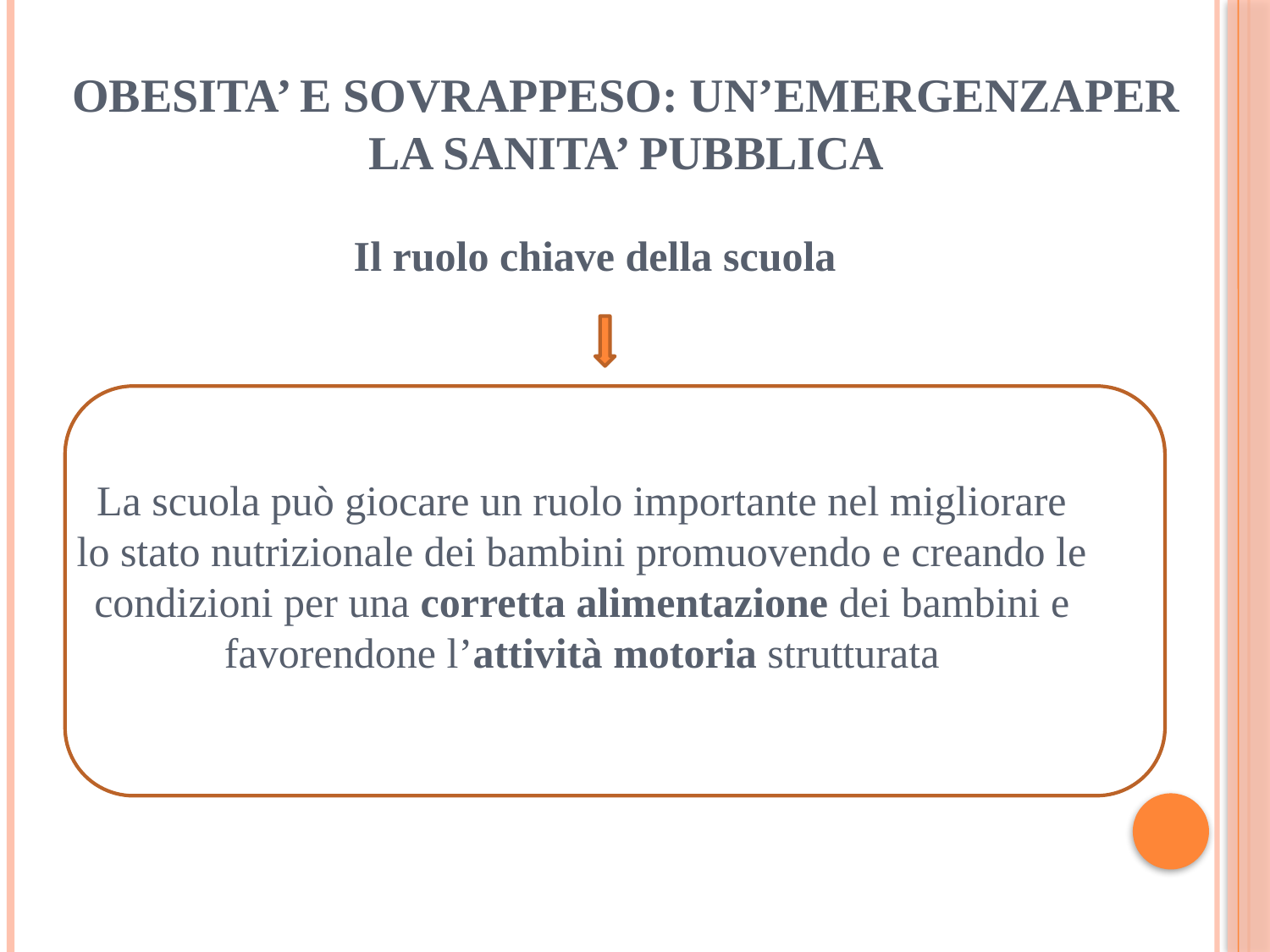

# OBESITA’ E SOVRAPPESO: UN’EMERGENZAPER LA SANITA’ PUBBLICA
             	  Il ruolo chiave della scuola

La scuola può giocare un ruolo importante nel migliorare lo stato nutrizionale dei bambini promuovendo e creando le condizioni per una corretta alimentazione dei bambini e favorendone l’attività motoria strutturata